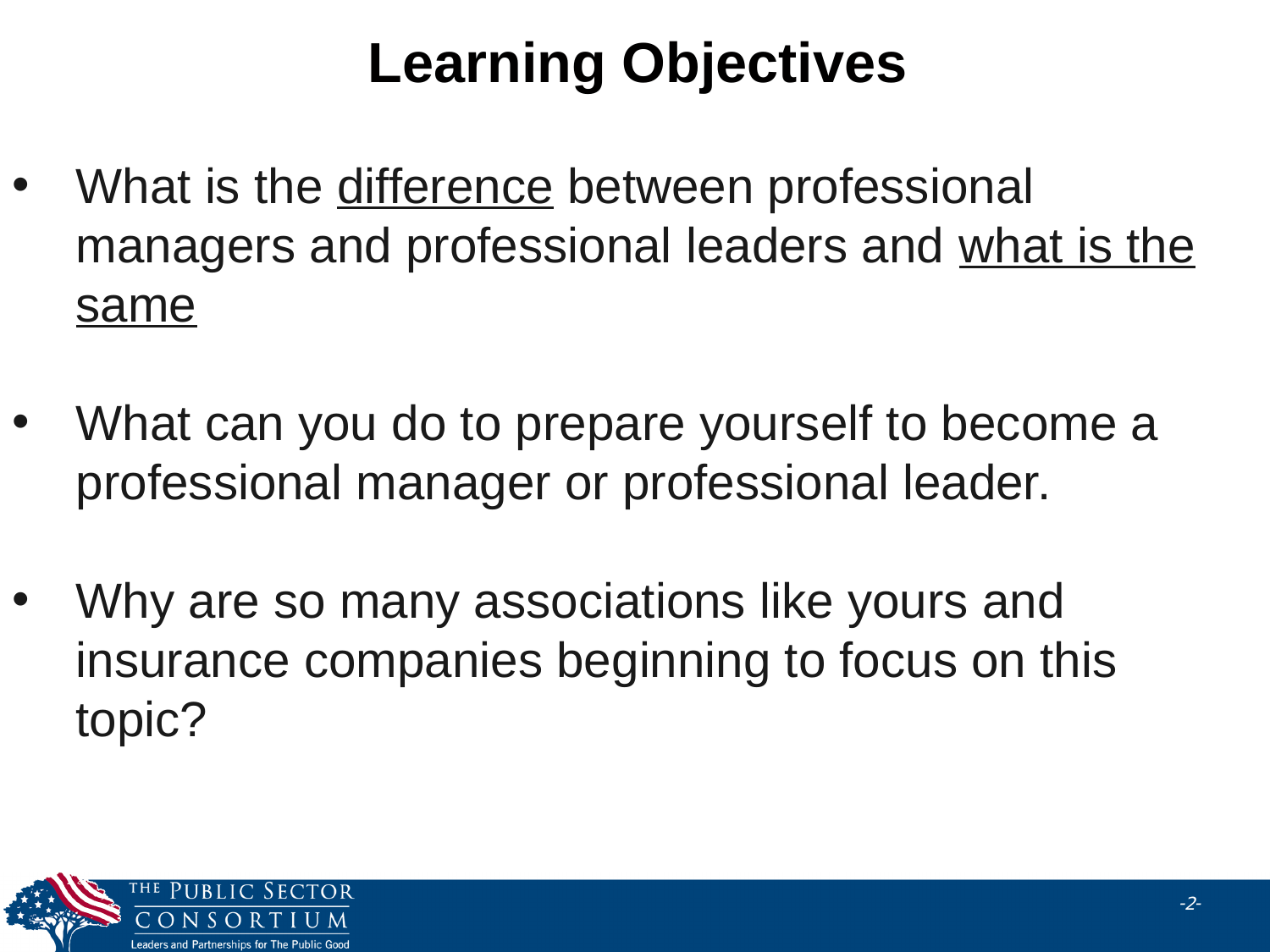

Learning Objectives

What is the difference between professional managers and professional leaders and what is the same

What can you do to prepare yourself to become a professional manager or professional leader.

Why are so many associations like yours and insurance companies beginning to focus on this topic?